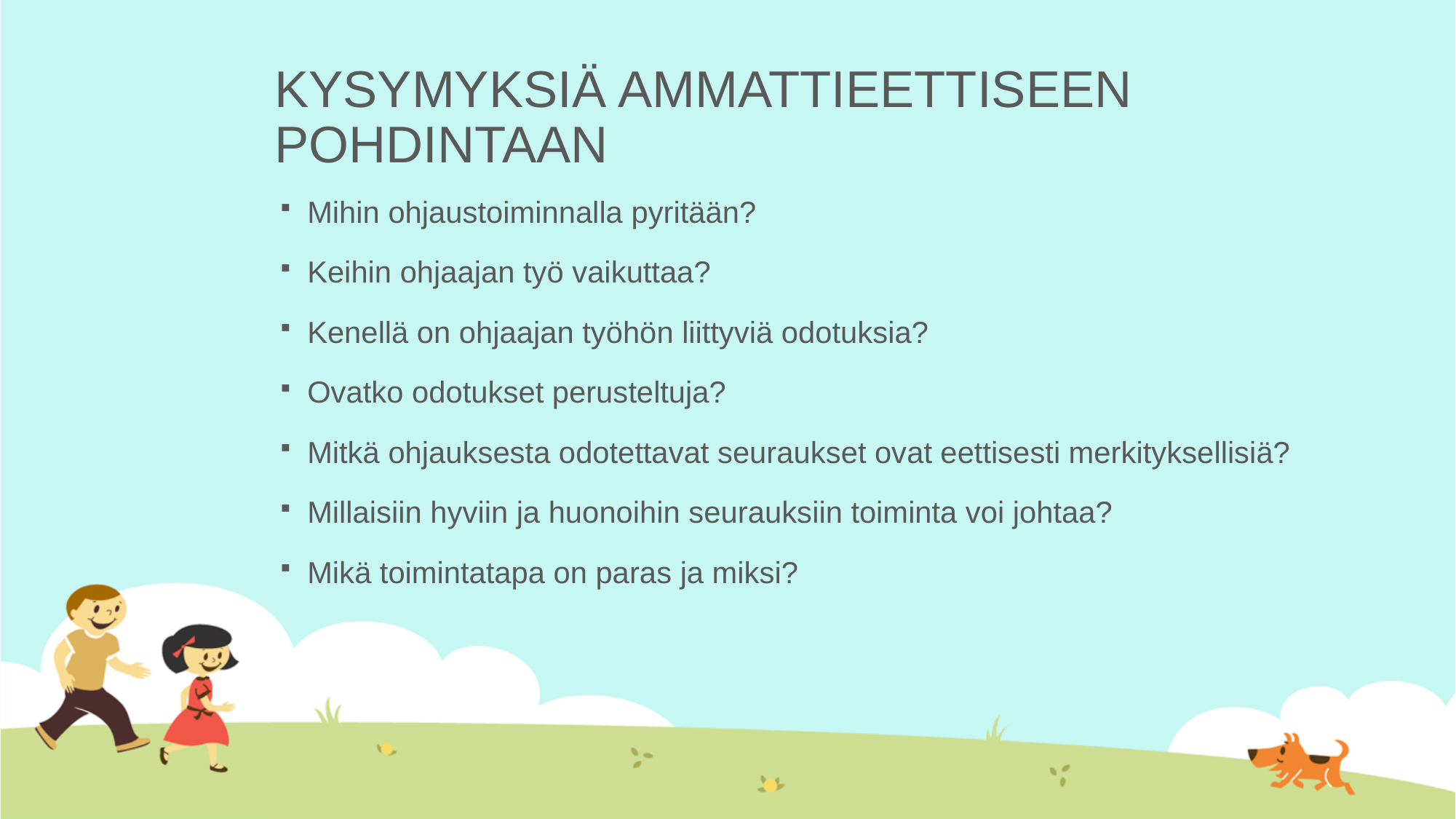

# KYSYMYKSIÄ AMMATTIEETTISEEN POHDINTAAN
Mihin ohjaustoiminnalla pyritään?
Keihin ohjaajan työ vaikuttaa?
Kenellä on ohjaajan työhön liittyviä odotuksia?
Ovatko odotukset perusteltuja?
Mitkä ohjauksesta odotettavat seuraukset ovat eettisesti merkityksellisiä?
Millaisiin hyviin ja huonoihin seurauksiin toiminta voi johtaa?
Mikä toimintatapa on paras ja miksi?